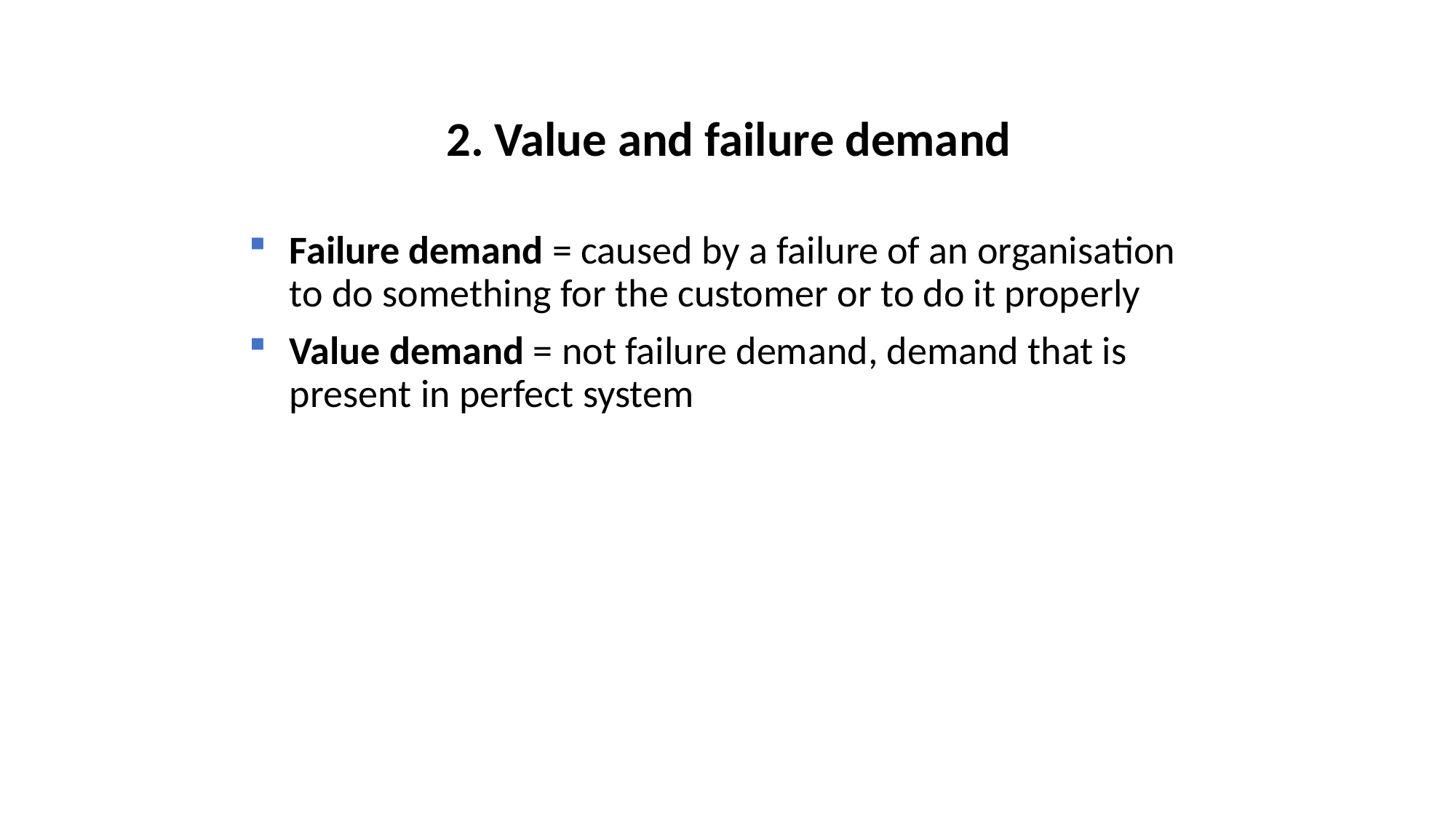

# 2. Value and failure demand
Failure demand = caused by a failure of an organisation to do something for the customer or to do it properly
Value demand = not failure demand, demand that is present in perfect system